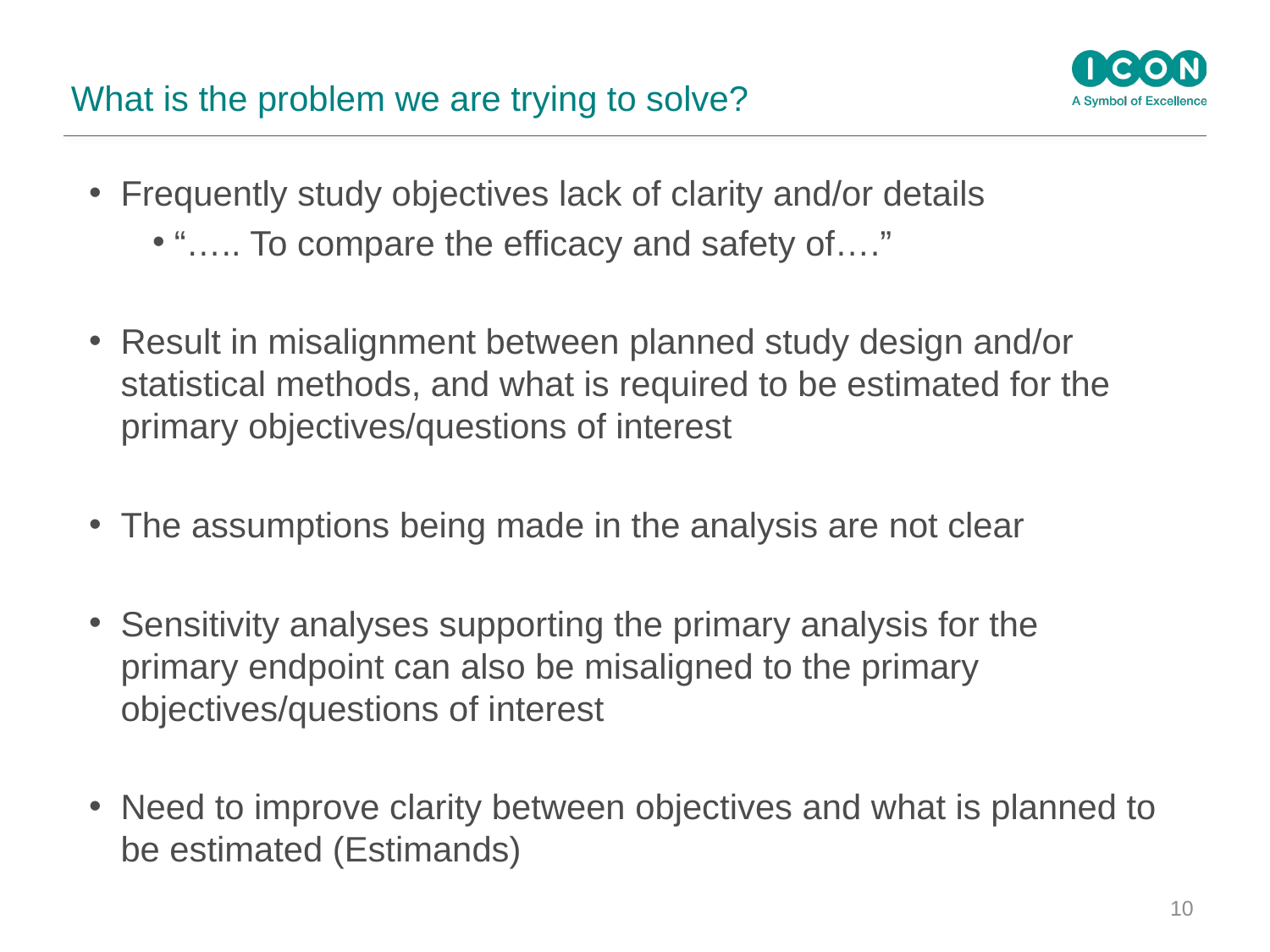

# What is the problem we are trying to solve?
Frequently study objectives lack of clarity and/or details
 “….. To compare the efficacy and safety of….”

Result in misalignment between planned study design and/or statistical methods, and what is required to be estimated for the primary objectives/questions of interest

The assumptions being made in the analysis are not clear

Sensitivity analyses supporting the primary analysis for the primary endpoint can also be misaligned to the primary  objectives/questions of interest

Need to improve clarity between objectives and what is planned to be estimated (Estimands)
10